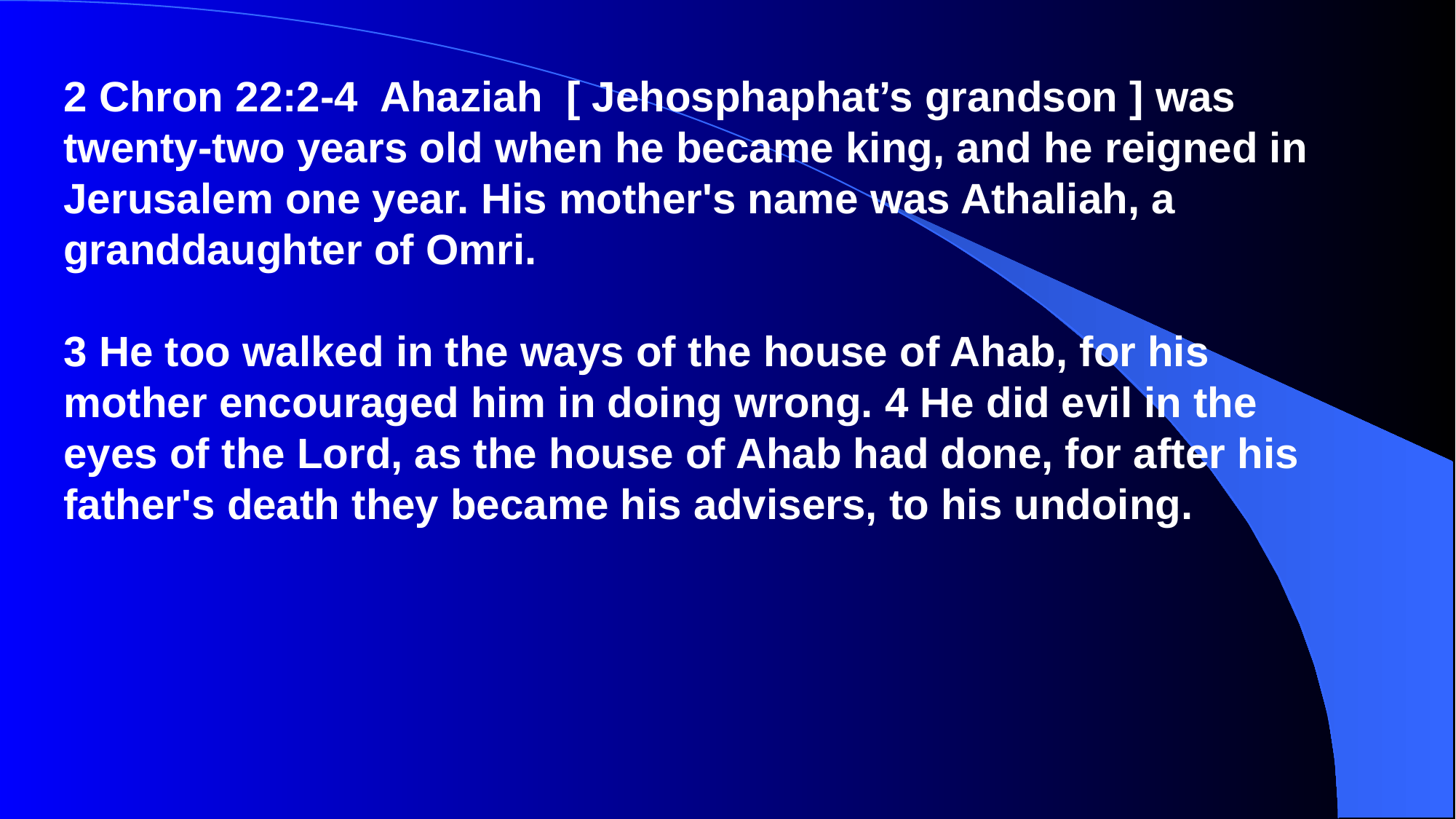

2 Chron 22:2-4  Ahaziah  [ Jehosphaphat’s grandson ] was twenty-two years old when he became king, and he reigned in Jerusalem one year. His mother's name was Athaliah, a granddaughter of Omri.

3 He too walked in the ways of the house of Ahab, for his mother encouraged him in doing wrong. 4 He did evil in the eyes of the Lord, as the house of Ahab had done, for after his father's death they became his advisers, to his undoing.